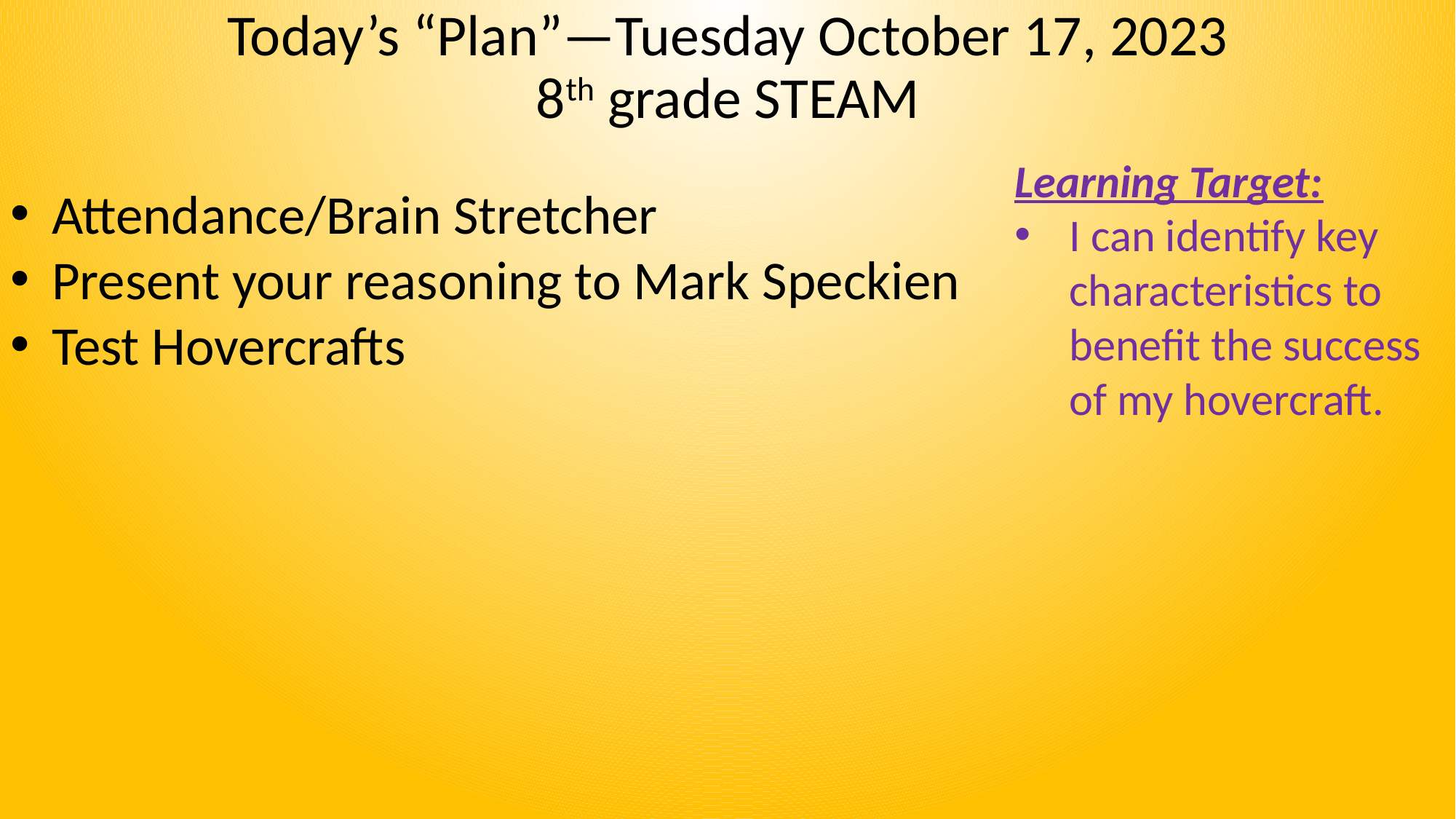

# Today’s “Plan”—Tuesday October 17, 2023 8th grade STEAM
Learning Target:
I can identify key characteristics to benefit the success of my hovercraft.
Attendance/Brain Stretcher
Present your reasoning to Mark Speckien
Test Hovercrafts